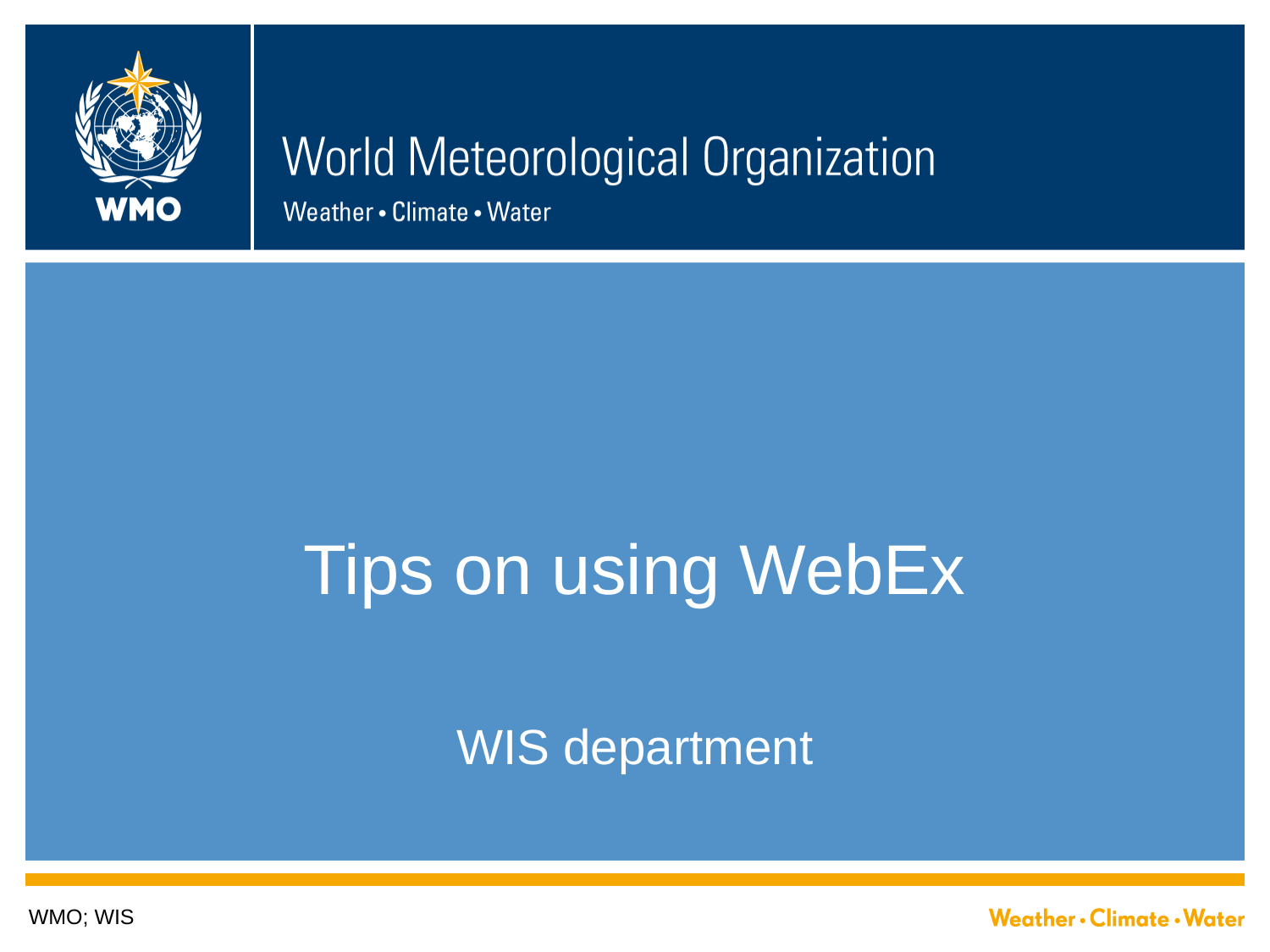

# Tips on using WebEx
WIS department
WMO; WIS